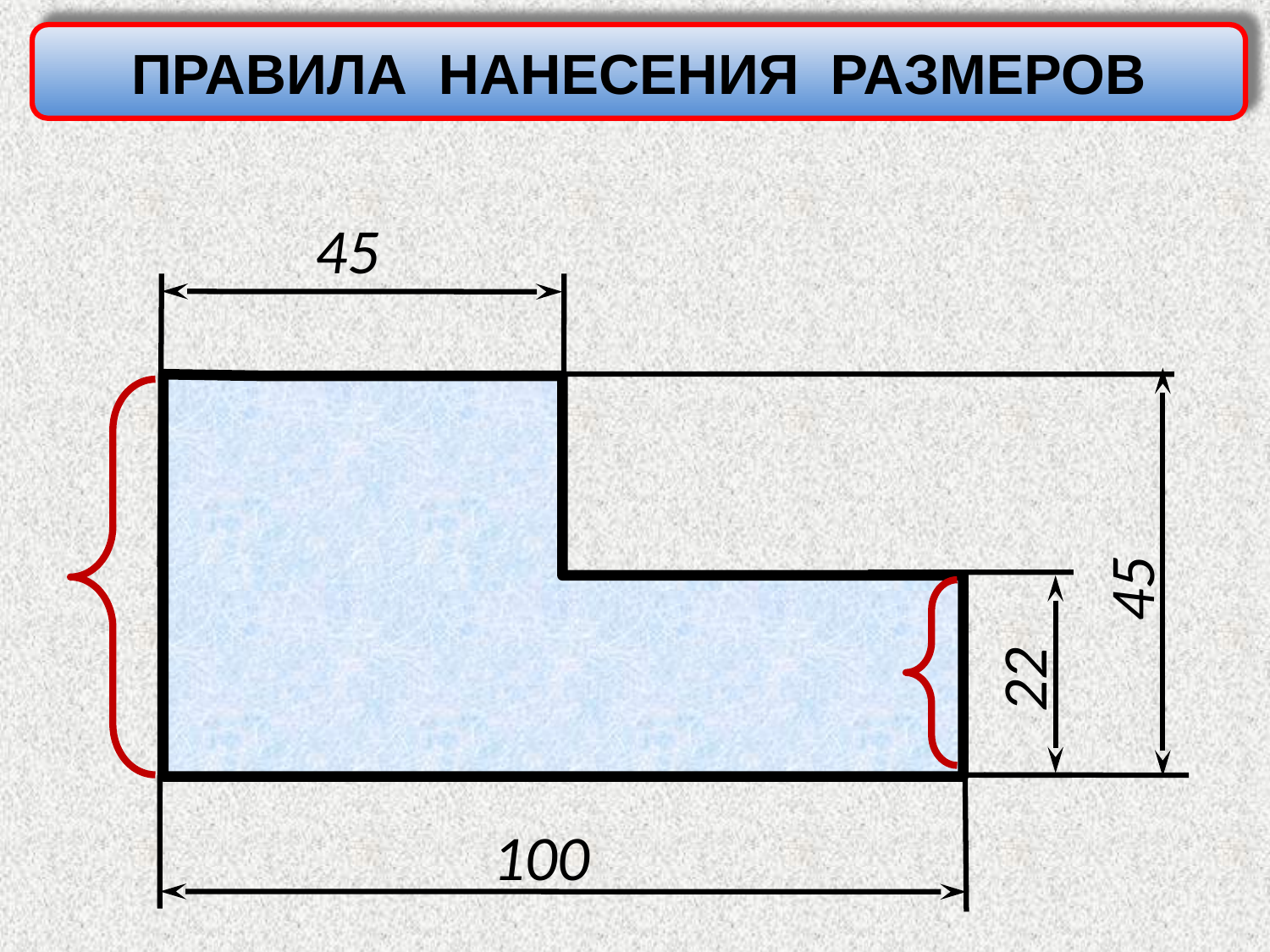

ПРАВИЛА  НАНЕСЕНИЯ  РАЗМЕРОВ
45

45

22
100